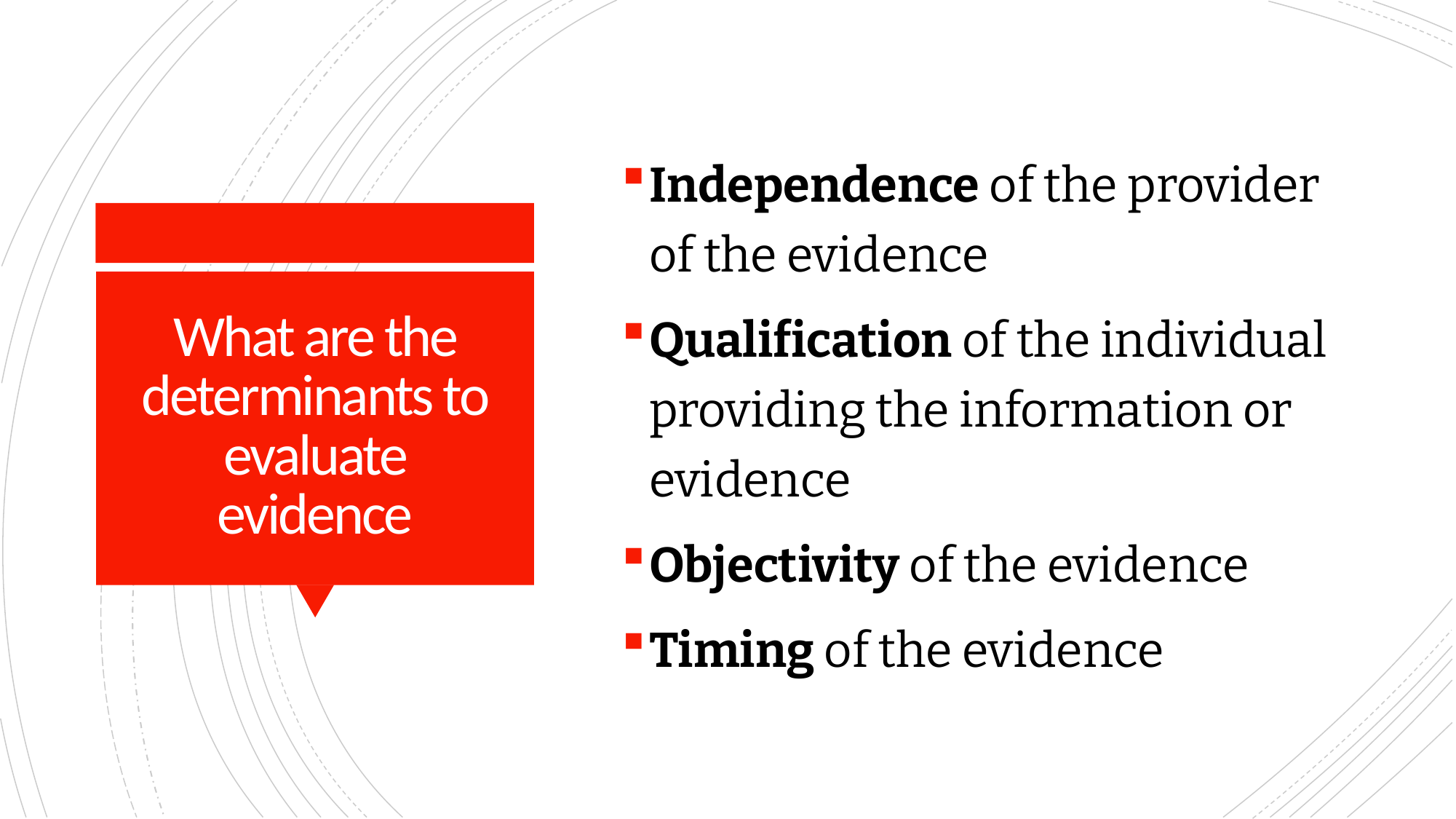

Independence of the provider of the evidence
Qualification of the individual providing the information or evidence
Objectivity of the evidence
Timing of the evidence
# What are the determinants to evaluate evidence